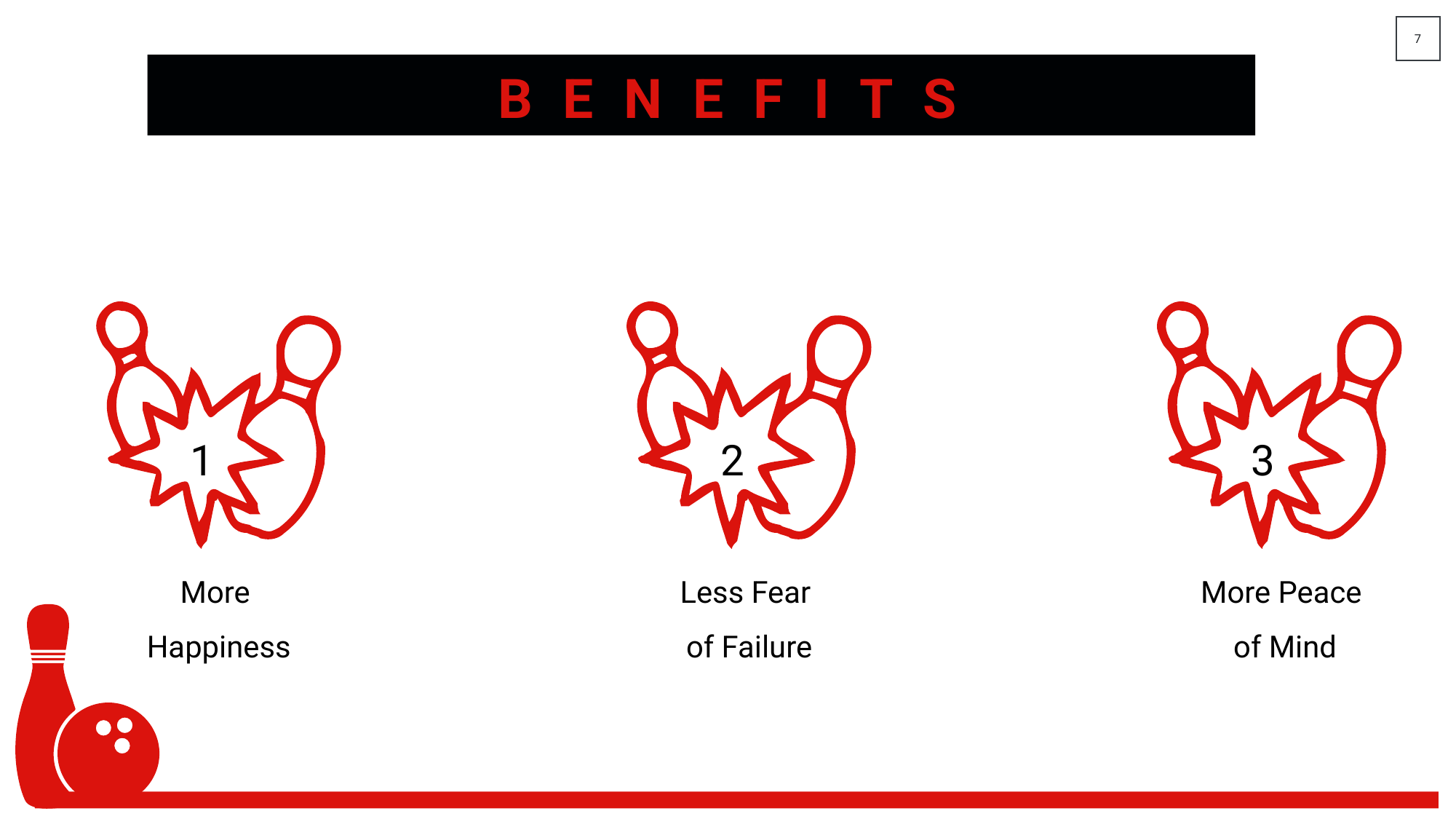

BENEFITS

1
2
3
More
Happiness
Less Fear
of Failure
More Peace
of Mind